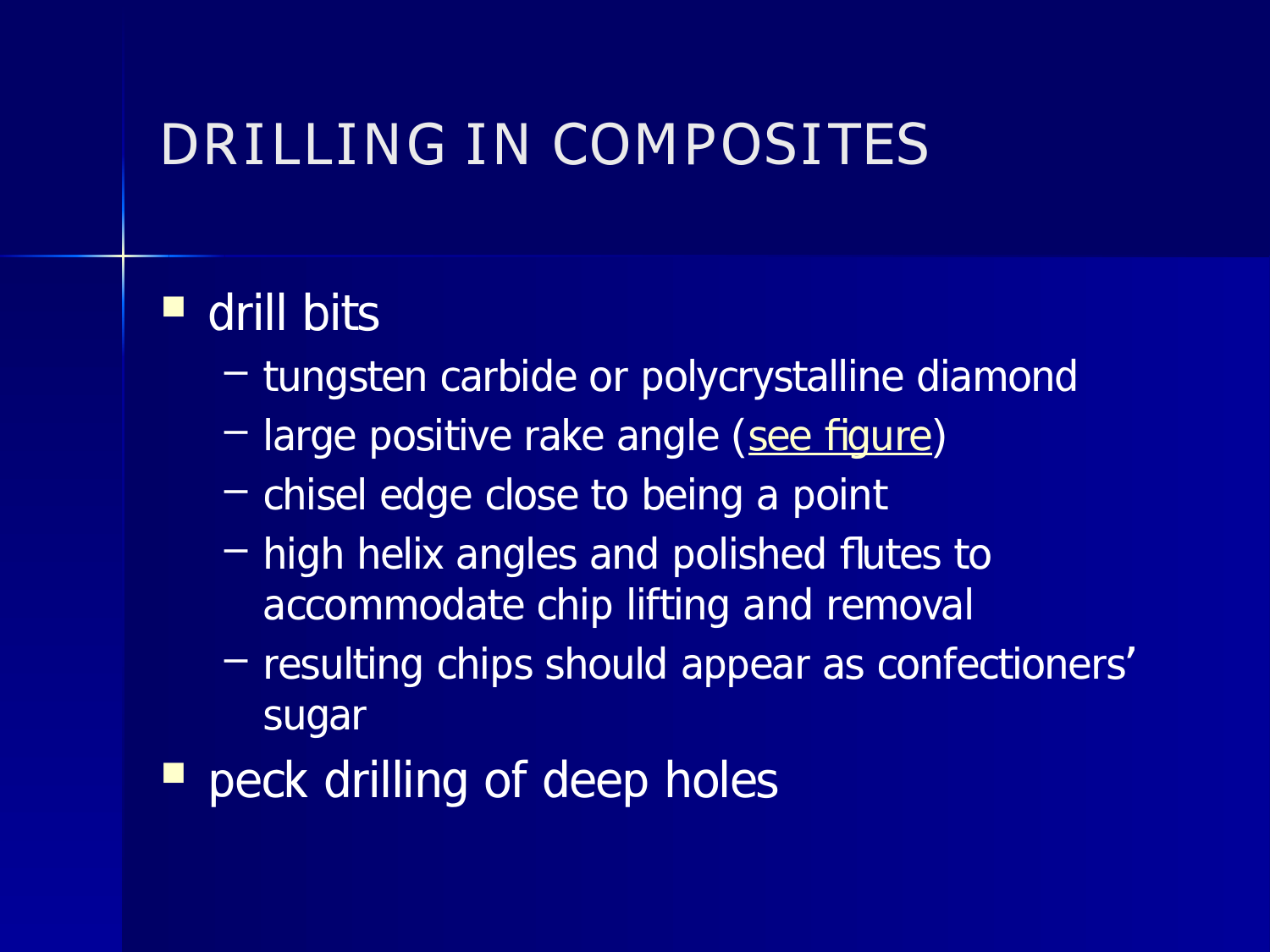

# DRILLING IN COMPOSITES
drill bits
tungsten carbide or polycrystalline diamond
large positive rake angle (see figure)
chisel edge close to being a point
high helix angles and polished flutes to accommodate chip lifting and removal
resulting chips should appear as confectioners’ sugar
peck drilling of deep holes